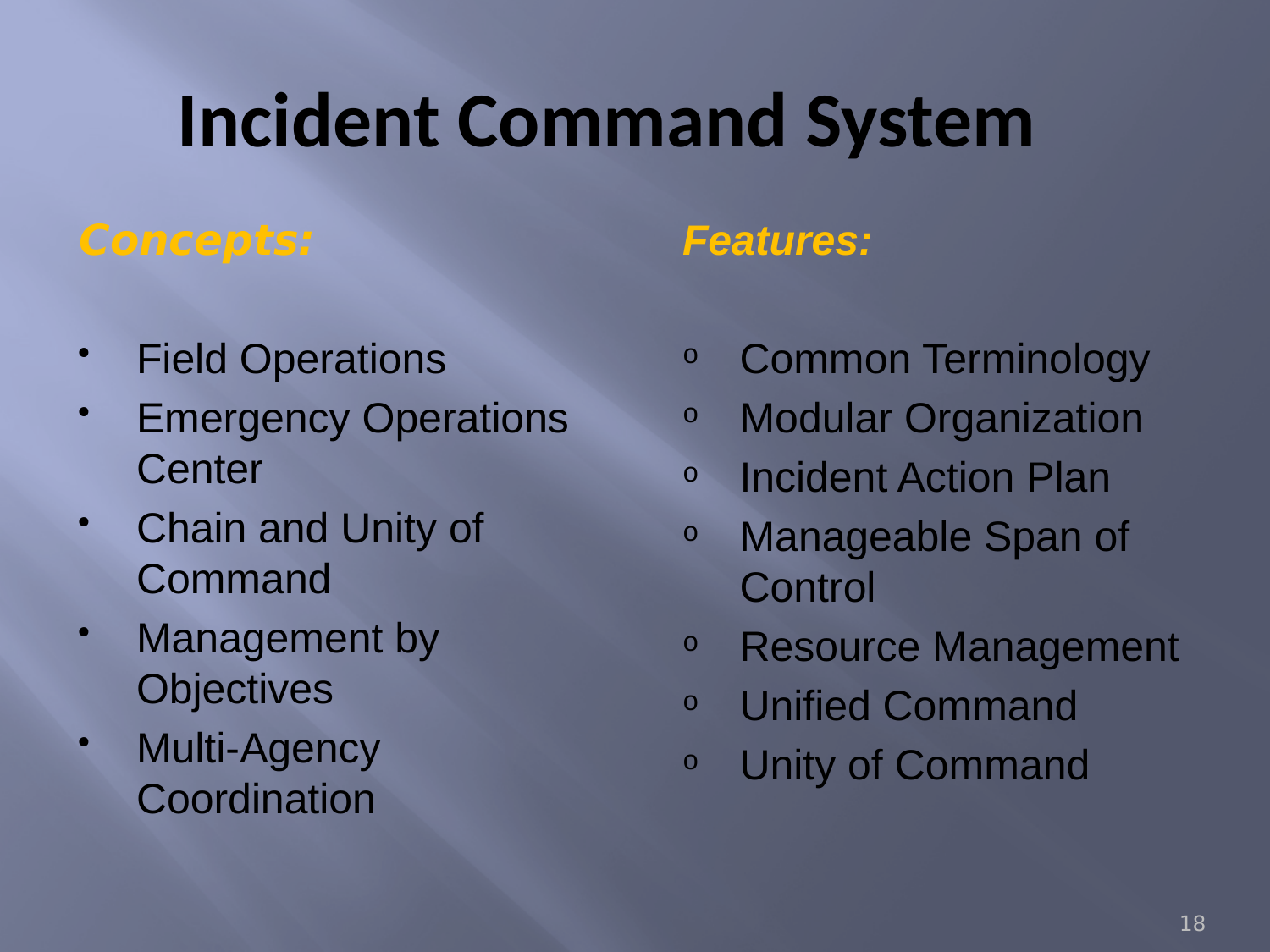

Incident Command System
Concepts:

Field Operations
Emergency Operations Center
Chain and Unity of Command
Management by Objectives
Multi-Agency Coordination
Features:

Common Terminology
Modular Organization
Incident Action Plan
Manageable Span of Control
Resource Management
Unified Command
Unity of Command
18